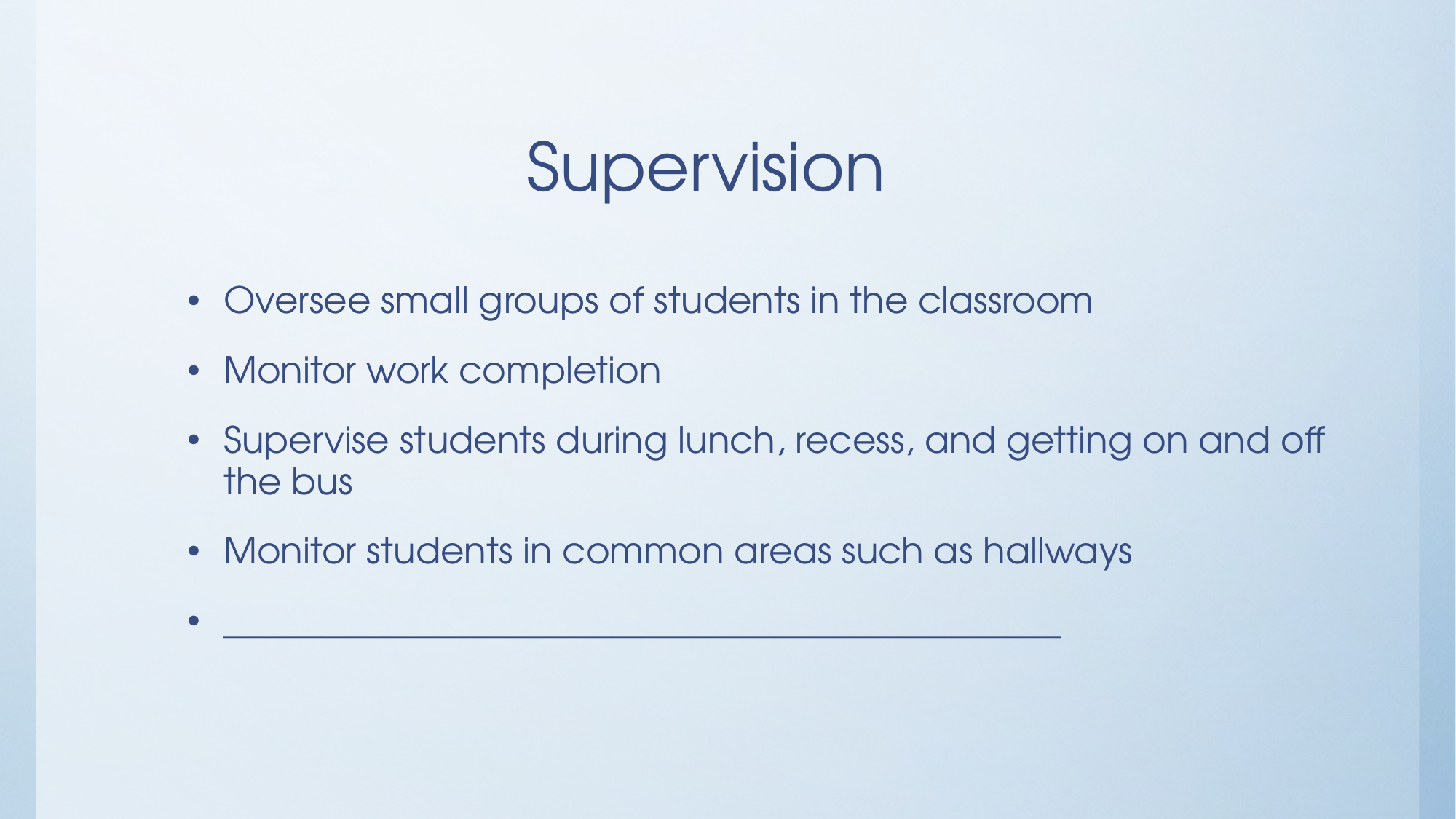

# Supervision
Oversee small groups of students in the classroom
Monitor work completion
Supervise students during lunch, recess, and getting on and off the bus
Monitor students in common areas such as hallways
______________________________________________